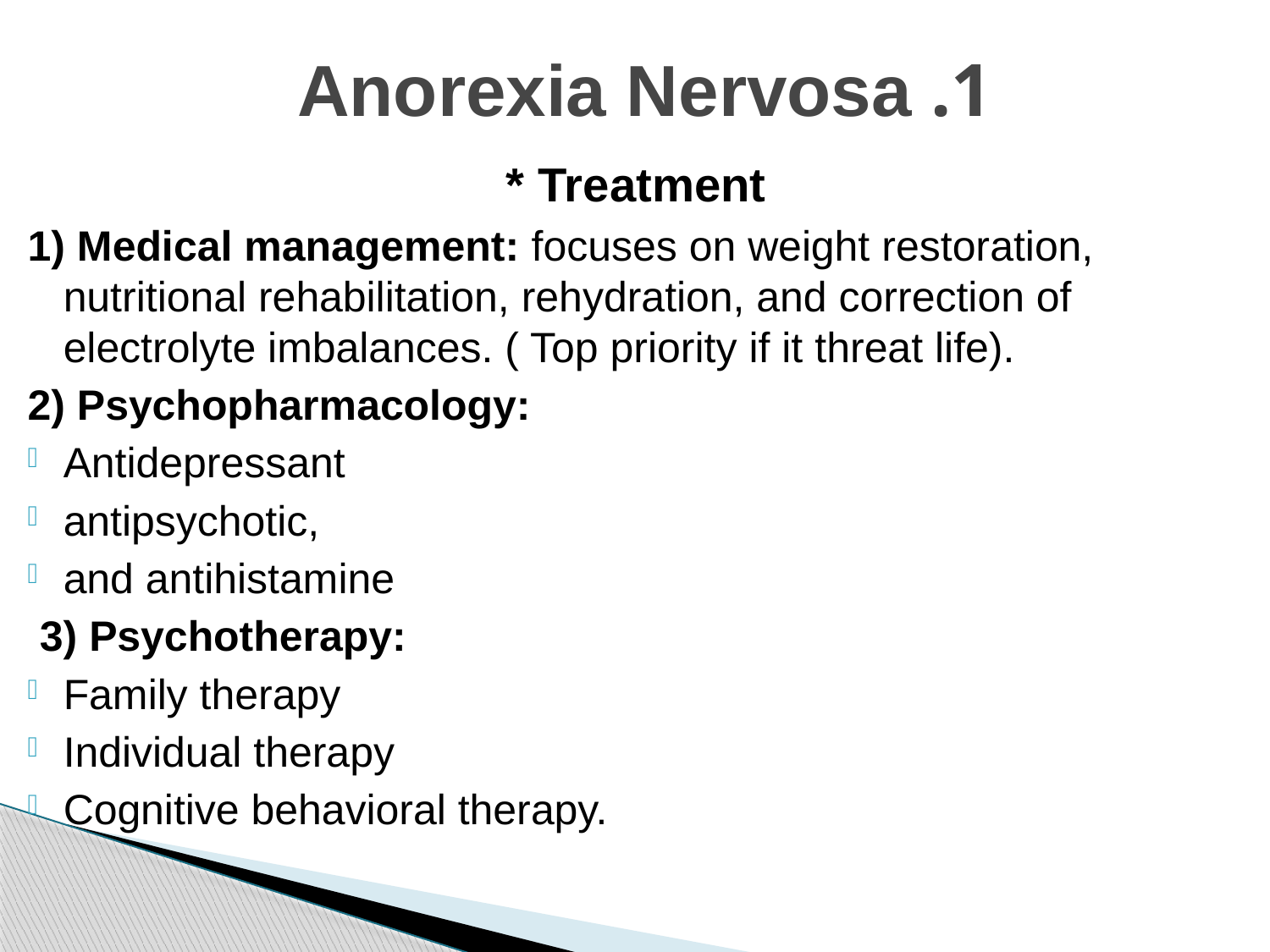

# 1. Anorexia Nervosa
* Treatment
1) Medical management: focuses on weight restoration, nutritional rehabilitation, rehydration, and correction of  electrolyte imbalances. ( Top priority if it threat life).
2) Psychopharmacology:
Antidepressant
antipsychotic,
and antihistamine
 3) Psychotherapy:
Family therapy
Individual therapy
Cognitive behavioral therapy.